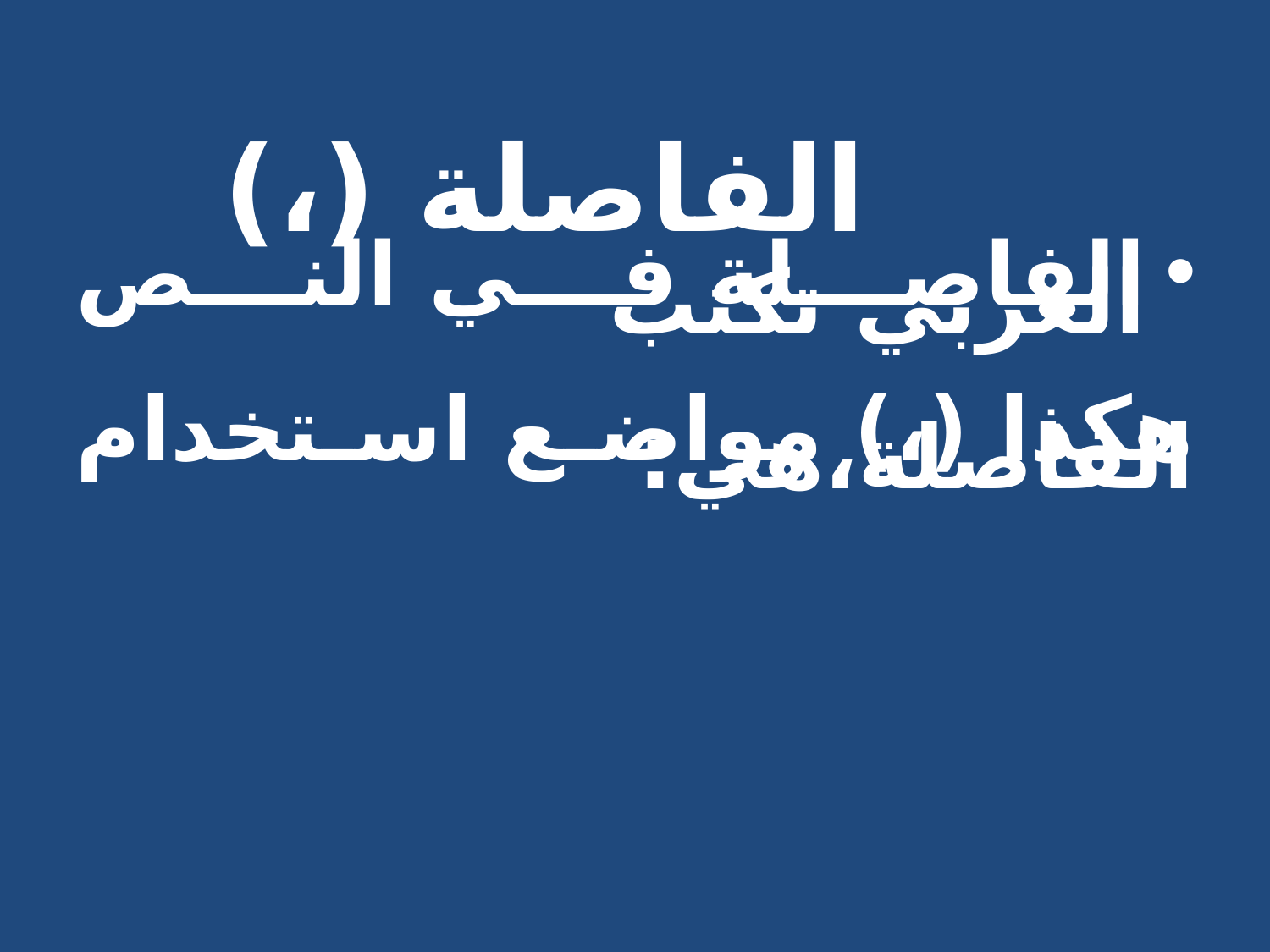

الفاصلة (،)
الفاصلة في النص العربي تكتب

هكذا (،) مواضع استخدام الفاصلة،هي: